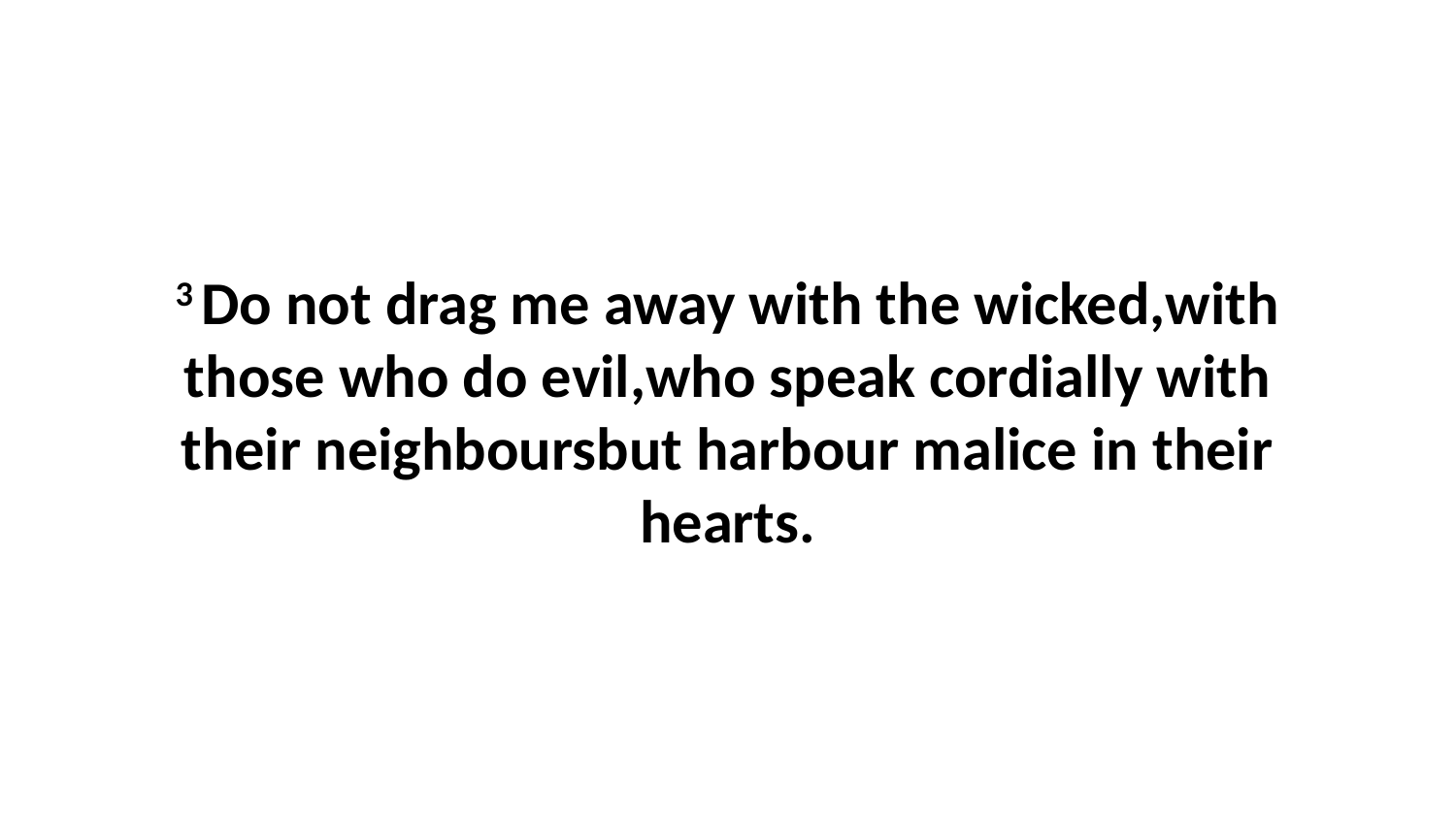

3 Do not drag me away with the wicked,with those who do evil,who speak cordially with their neighboursbut harbour malice in their hearts.